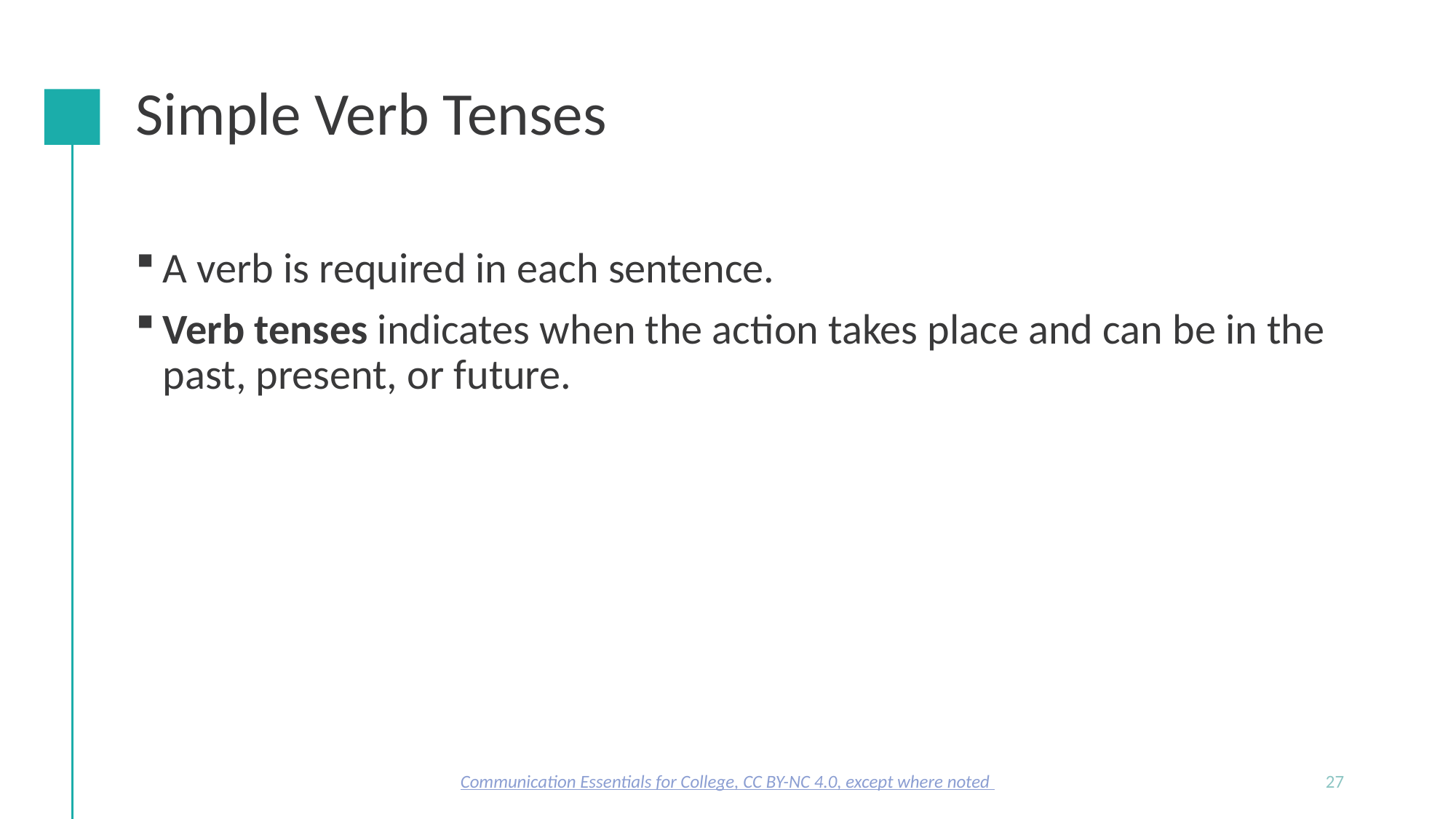

# Simple Verb Tenses
A verb is required in each sentence.
Verb tenses indicates when the action takes place and can be in the past, present, or future.

Communication Essentials for College, CC BY-NC 4.0, except where noted
27